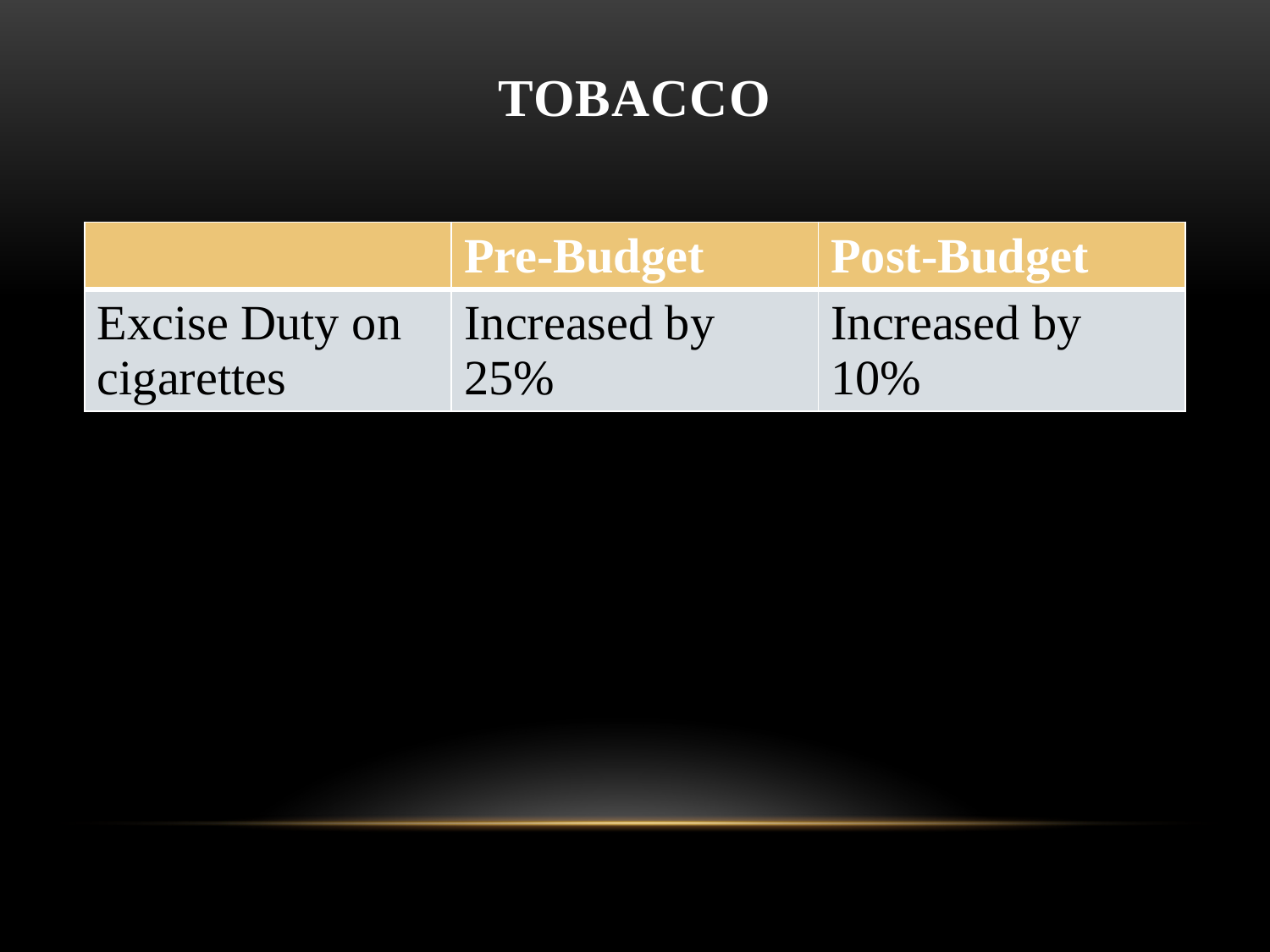

# Tobacco
|  | Pre-Budget | Post-Budget |
| --- | --- | --- |
| Excise Duty on cigarettes | Increased by 25% | Increased by 10% |